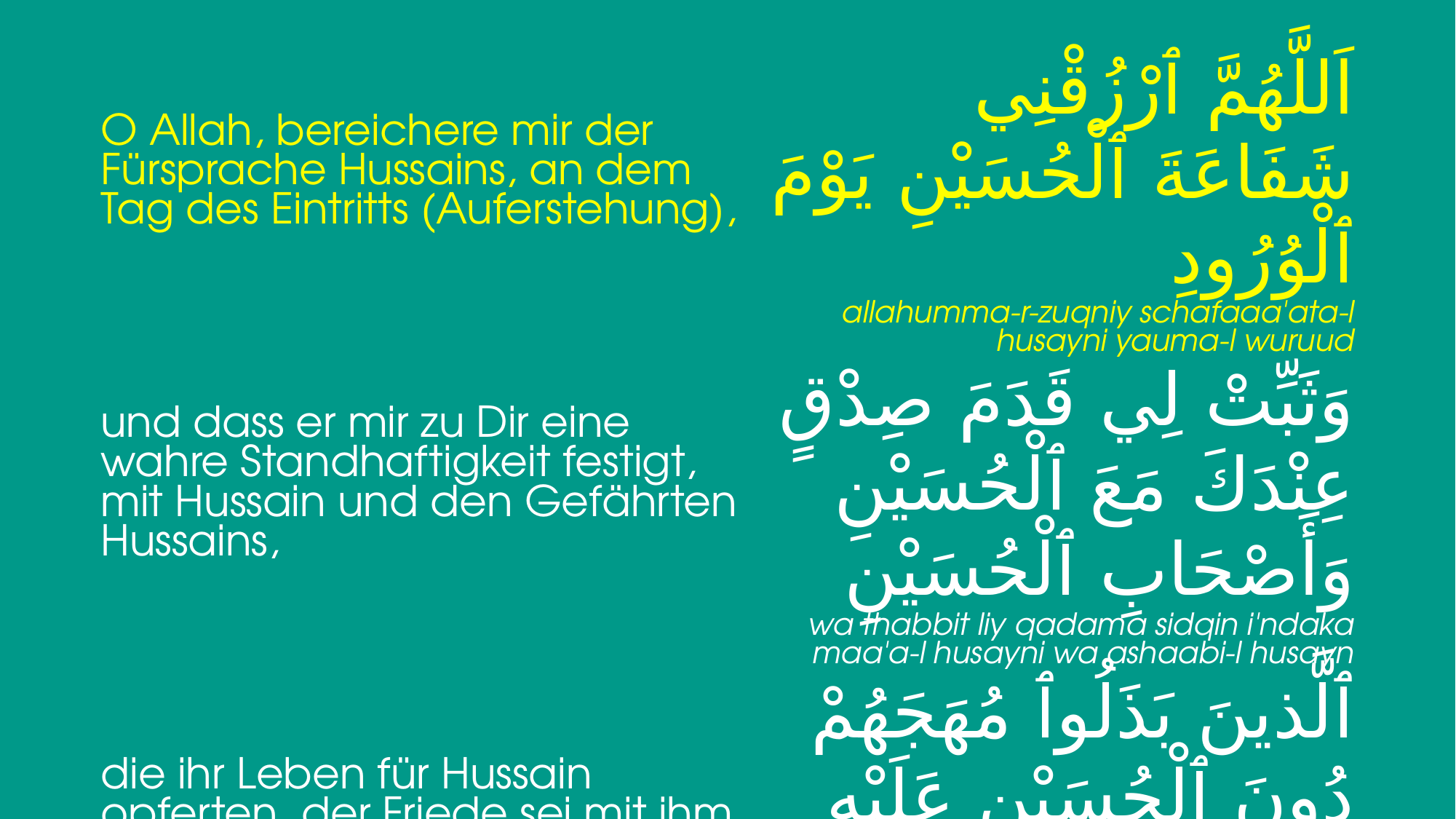

| O Allah, bereichere mir der Fürsprache Hussains, an dem Tag des Eintritts (Auferstehung), | اَللَّهُمَّ ٱرْزُقْنِي شَفَاعَةَ ٱلْحُسَيْنِ يَوْمَ ٱلْوُرُودِ |
| --- | --- |
|  | allahumma-r-zuqniy schafaaa'ata-l husayni yauma-l wuruud |
| und dass er mir zu Dir eine wahre Standhaftigkeit festigt, mit Hussain und den Gefährten Hussains, | وَثَبِّتْ لِي قَدَمَ صِدْقٍ عِنْدَكَ مَعَ ٱلْحُسَيْنِ وَأَصْحَابِ ٱلْحُسَيْنِ |
|  | wa thabbit liy qadama sidqin i'ndaka maa'a-l husayni wa ashaabi-l husayn |
| die ihr Leben für Hussain opferten, der Friede sei mit ihm | ٱلَّذينَ بَذَلُوٱ مُهَجَهُمْ دُونَ ٱلْحُسَيْنِ عَلَيْهِ ٱلسَّلاَمُ |
|  | al-l-adhyna badhaluu muhadschahum duuna-l husayni a'layhi-s-salaam |